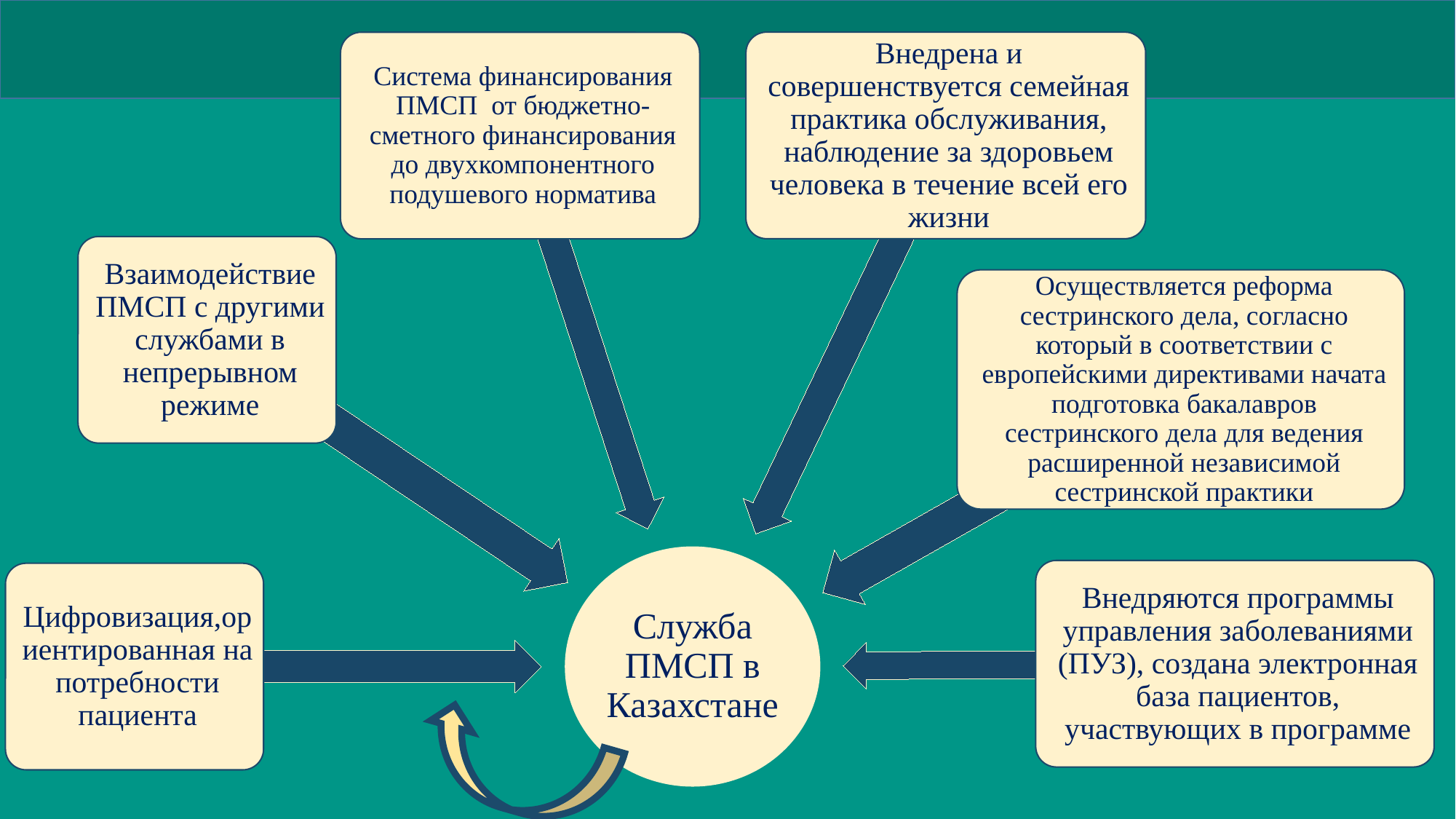

Служба ПМСП в Казахстане
Цифровизация,ориентированная на потребности пациента
Взаимодействие ПМСП с другими службами в непрерывном режиме
Система финансирования ПМСП  от бюджетно-сметного финансирования до двухкомпонентного подушевого норматива
Внедрена и совершенствуется семейная практика обслуживания, наблюдение за здоровьем человека в течение всей его жизни
Осуществляется реформа сестринского дела, согласно который в соответствии с европейскими директивами начата подготовка бакалавров сестринского дела для ведения расширенной независимой сестринской практики
Внедряются программы управления заболеваниями (ПУЗ), создана электронная база пациентов, участвующих в программе